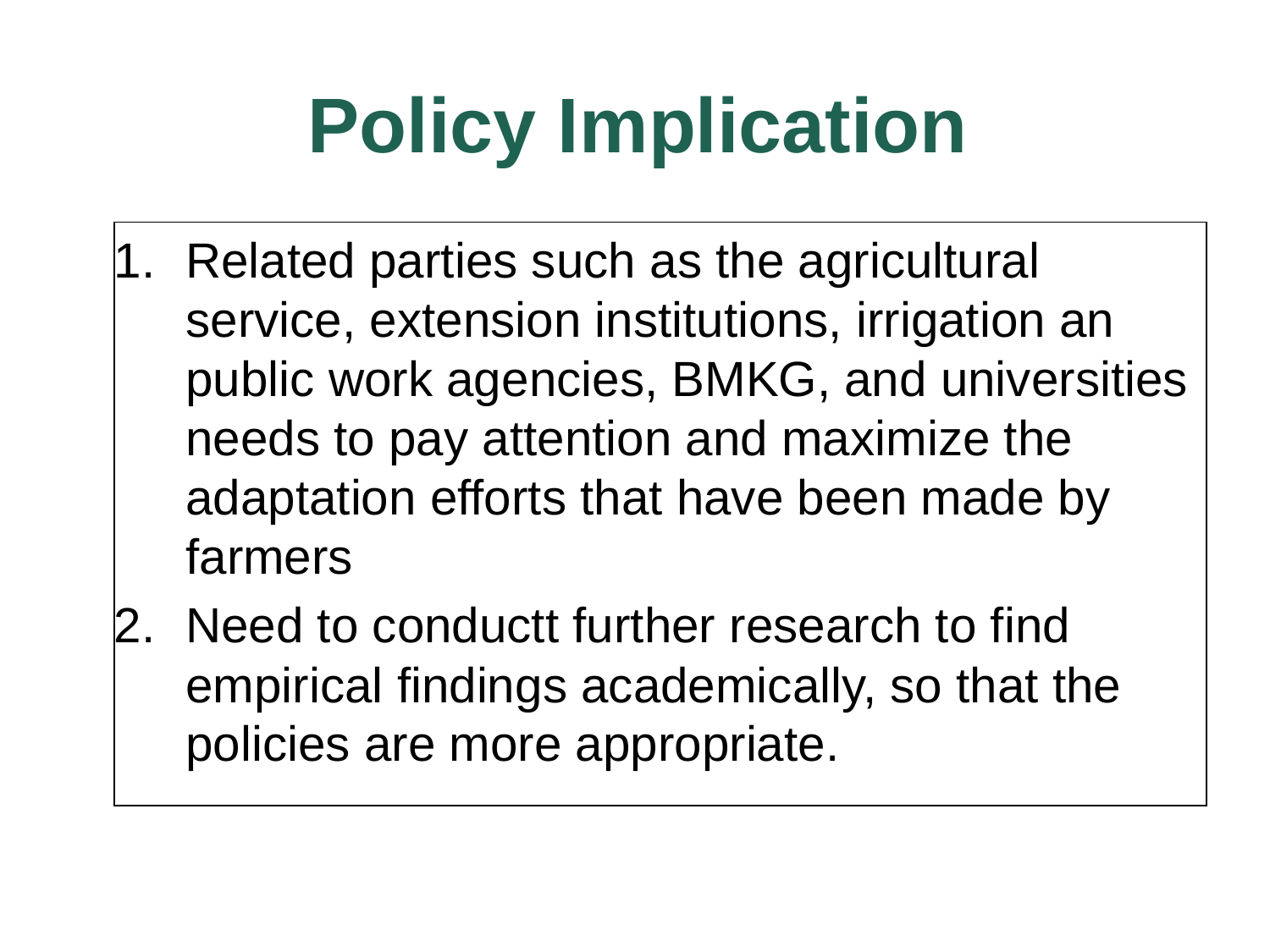

Policy Implication
Related parties such as the agricultural service, extension institutions, irrigation an public work agencies, BMKG, and universities needs to pay attention and maximize the adaptation efforts that have been made by farmers
Need to conductt further research to find empirical findings academically, so that the policies are more appropriate.